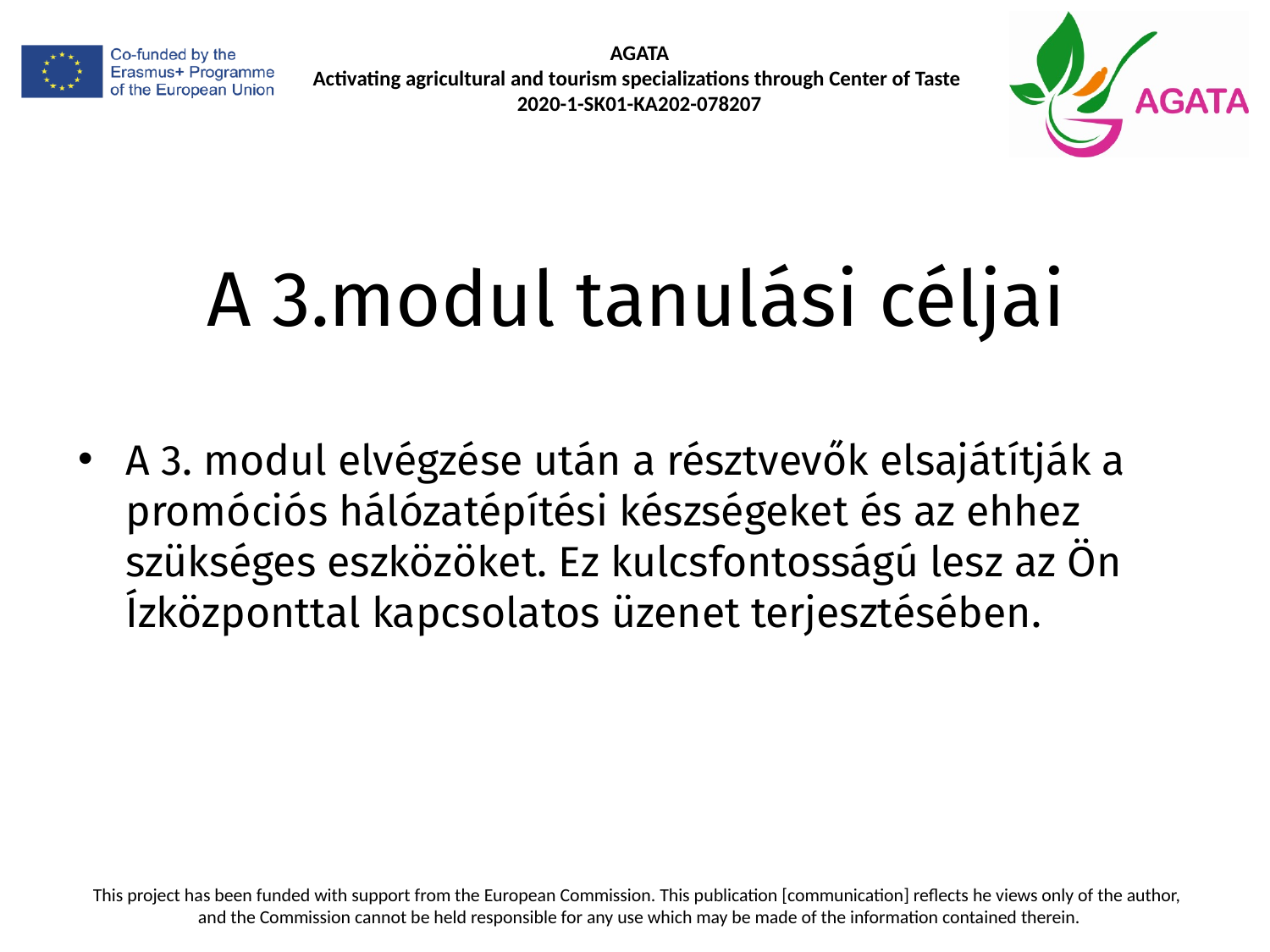

# A 3.modul tanulási céljai
A 3. modul elvégzése után a résztvevők elsajátítják a promóciós hálózatépítési készségeket és az ehhez szükséges eszközöket. Ez kulcsfontosságú lesz az Ön Ízközponttal kapcsolatos üzenet terjesztésében.